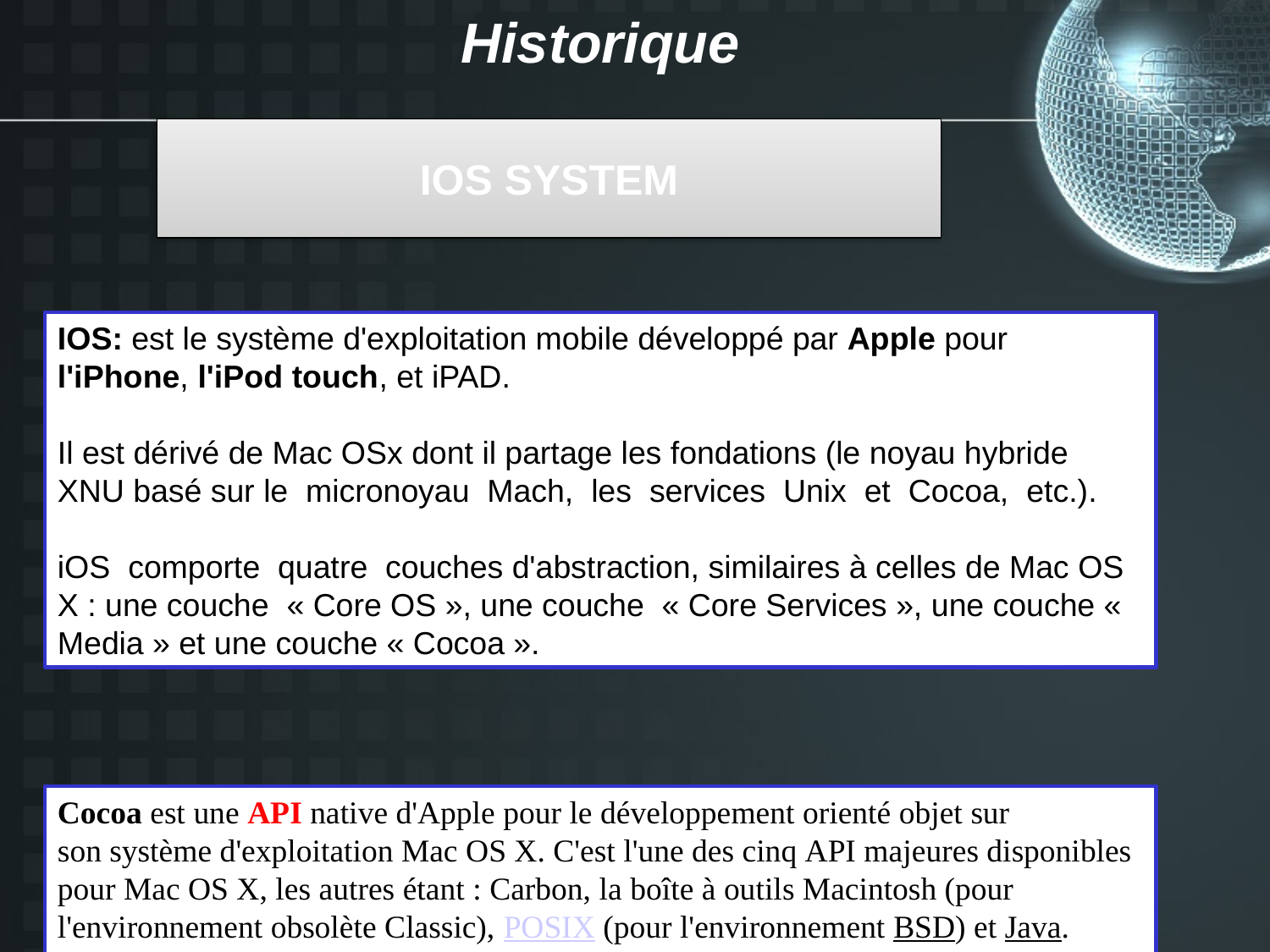

Historique
# IOS SYSTEM
IOS: est le système d'exploitation mobile développé par Apple pour l'iPhone, l'iPod touch, et iPAD.

Il est dérivé de Mac OSx dont il partage les fondations (le noyau hybride XNU basé sur le  micronoyau  Mach,  les  services  Unix  et  Cocoa,  etc.).

iOS  comporte  quatre  couches d'abstraction, similaires à celles de Mac OS X : une couche  « Core OS », une couche  « Core Services », une couche « Media » et une couche « Cocoa ».
Cocoa est une API native d'Apple pour le développement orienté objet sur son système d'exploitation Mac OS X. C'est l'une des cinq API majeures disponibles pour Mac OS X, les autres étant : Carbon, la boîte à outils Macintosh (pour l'environnement obsolète Classic), POSIX (pour l'environnement BSD) et Java. Certains environnements, comme Perl et Ruby sont considérés comme mineurs, car ils n’ont pas accès à toutes les fonctionnalités et ne sont généralement pas utilisés pour le développement d'applications à part entière.

Un noyau de système d’exploitation, ou simplement noyau, ou kernel (en anglais1)
Core OS Layer
The Core OS layer contains the low-level features that most other technologies are built upon. Even if you do not use these technologies directly in your apps, they are most likely being used by other frameworks. And in situations where you need to explicitly deal with security or communicating with an external hardware accessory, you do so using the frameworks in this layer.